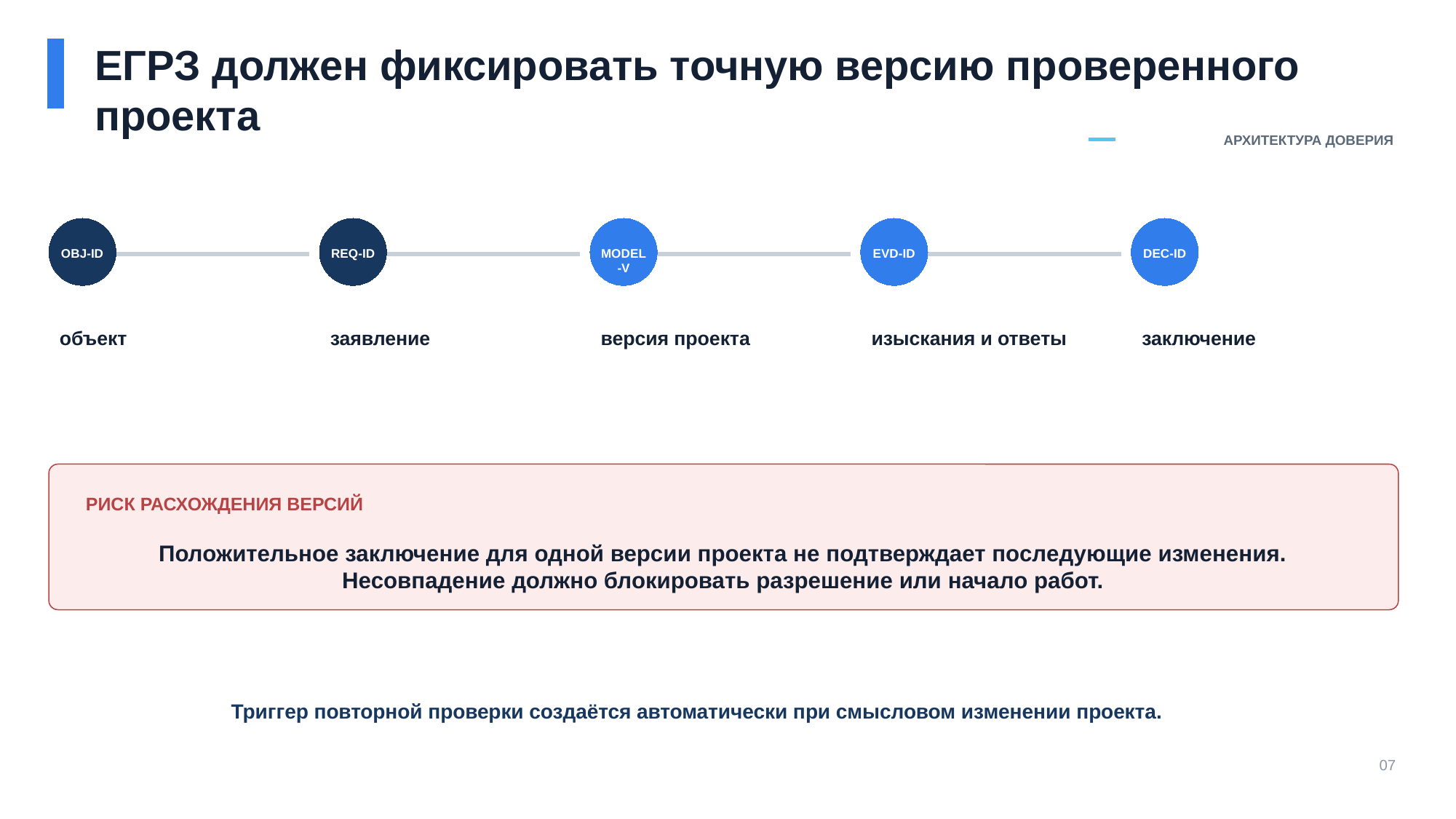

ЕГРЗ должен фиксировать точную версию проверенного проекта

АРХИТЕКТУРА ДОВЕРИЯ

OBJ-ID
REQ-ID
MODEL-V
EVD-ID
DEC-ID

объект
заявление
версия проекта
изыскания и ответы
заключение

РИСК РАСХОЖДЕНИЯ ВЕРСИЙ
Положительное заключение для одной версии проекта не подтверждает последующие изменения. Несовпадение должно блокировать разрешение или начало работ.
Триггер повторной проверки создаётся автоматически при смысловом изменении проекта.
07